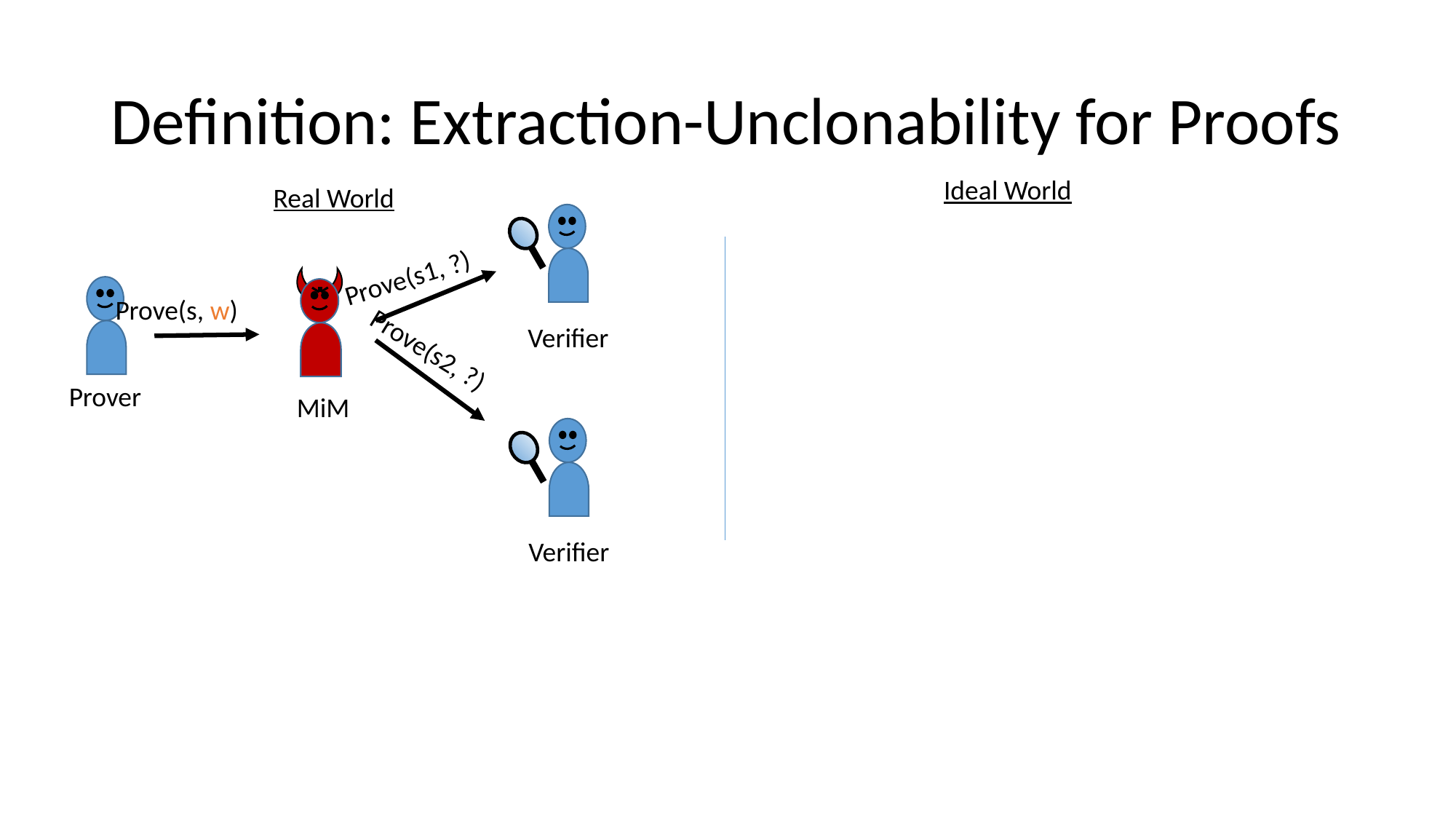

# Definition: Extraction-Unclonability for Proofs
Ideal World
Real World

Prove(s1, ?)

Prove(s, w)
Verifier
Prove(s2, ?)
Prover
MiM

Verifier